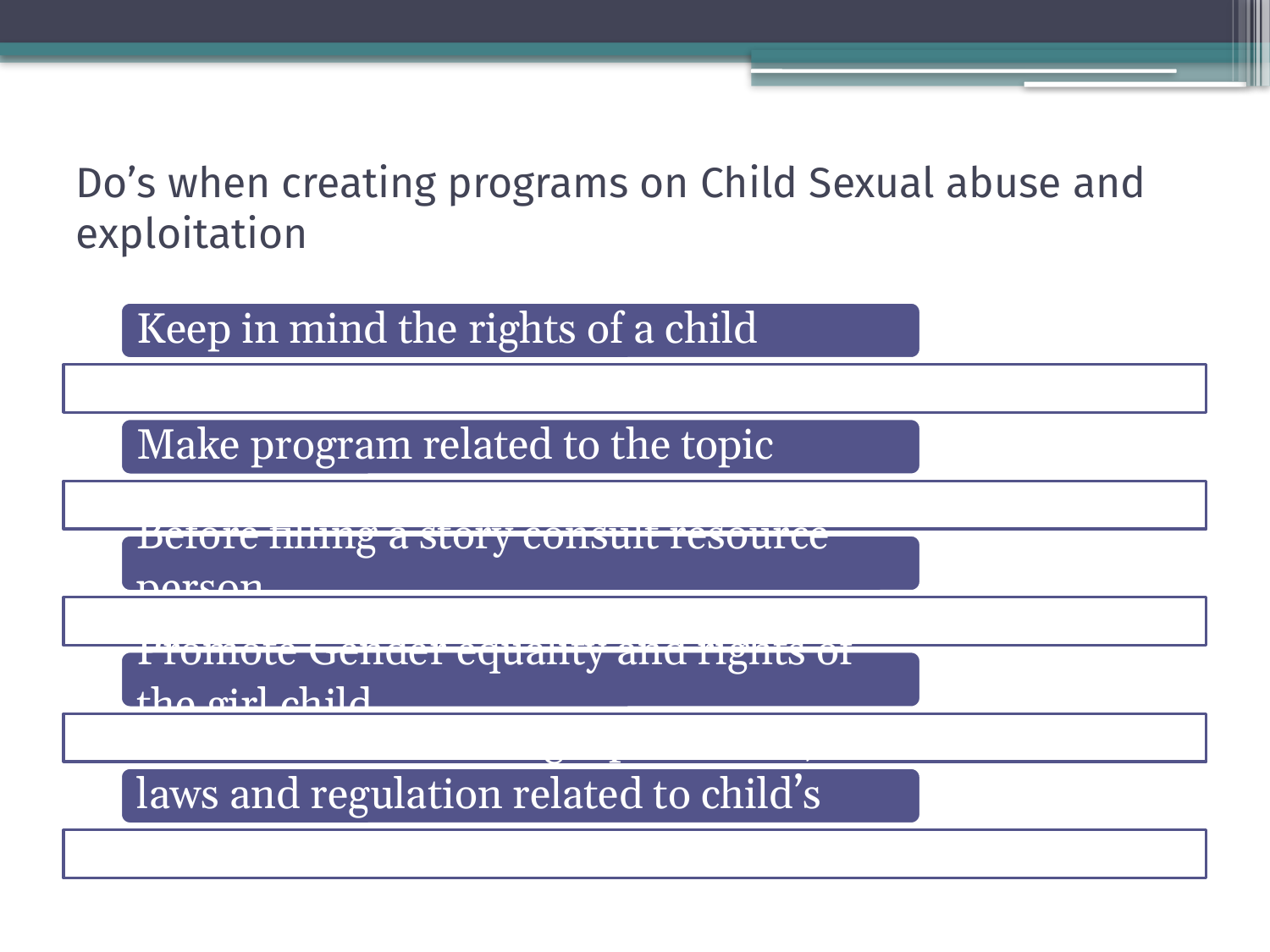

# Do’s when creating programs on Child Sexual abuse and exploitation
Keep in mind the rights of a child
Make program related to the topic
Before filling a story consult resource person
Promote Gender equality and rights of the girl child
Be aware of various legal provisions, laws and regulation related to child’s right